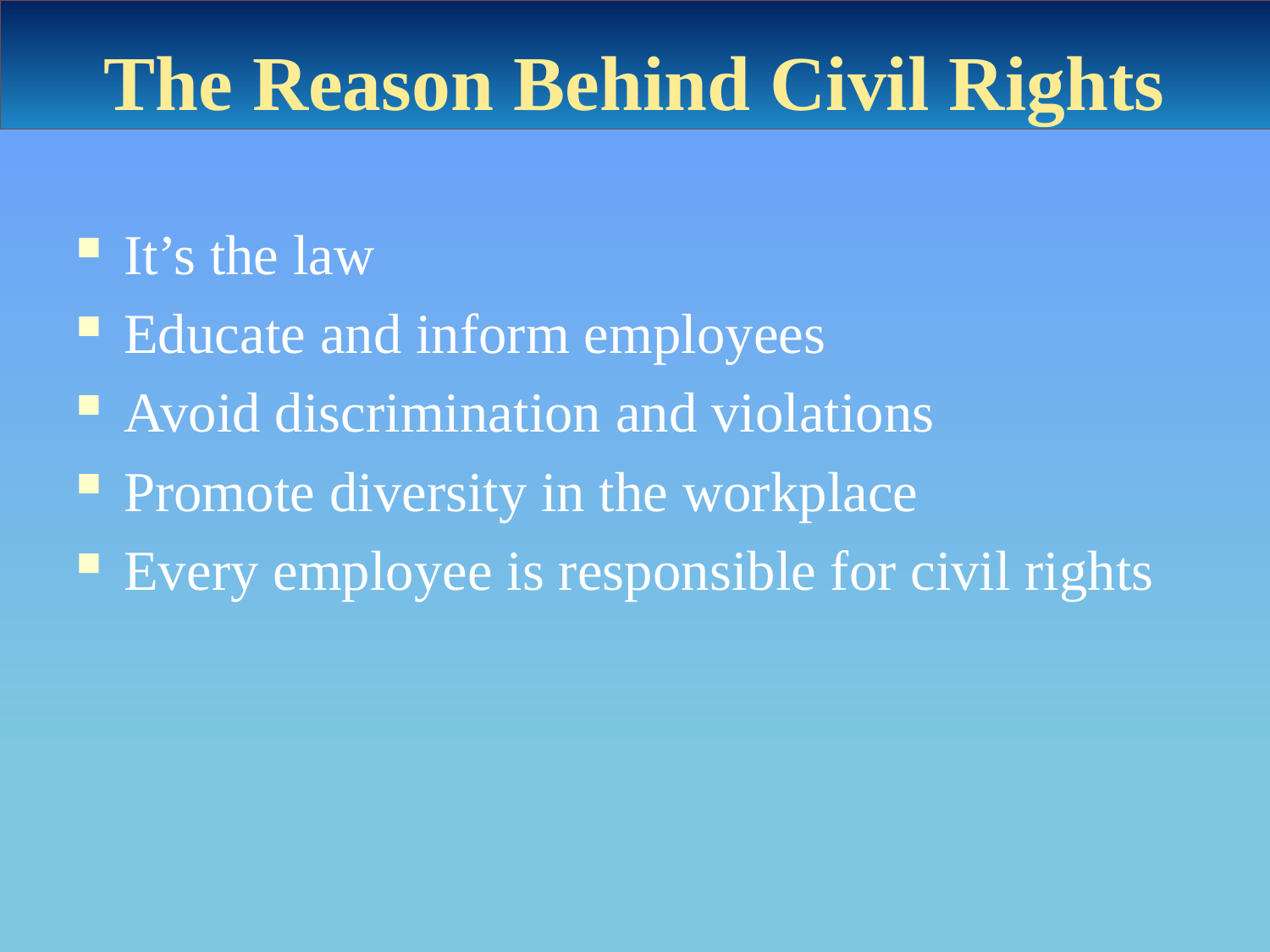

# The Reason Behind Civil Rights
It’s the law
Educate and inform employees
Avoid discrimination and violations
Promote diversity in the workplace
Every employee is responsible for civil rights